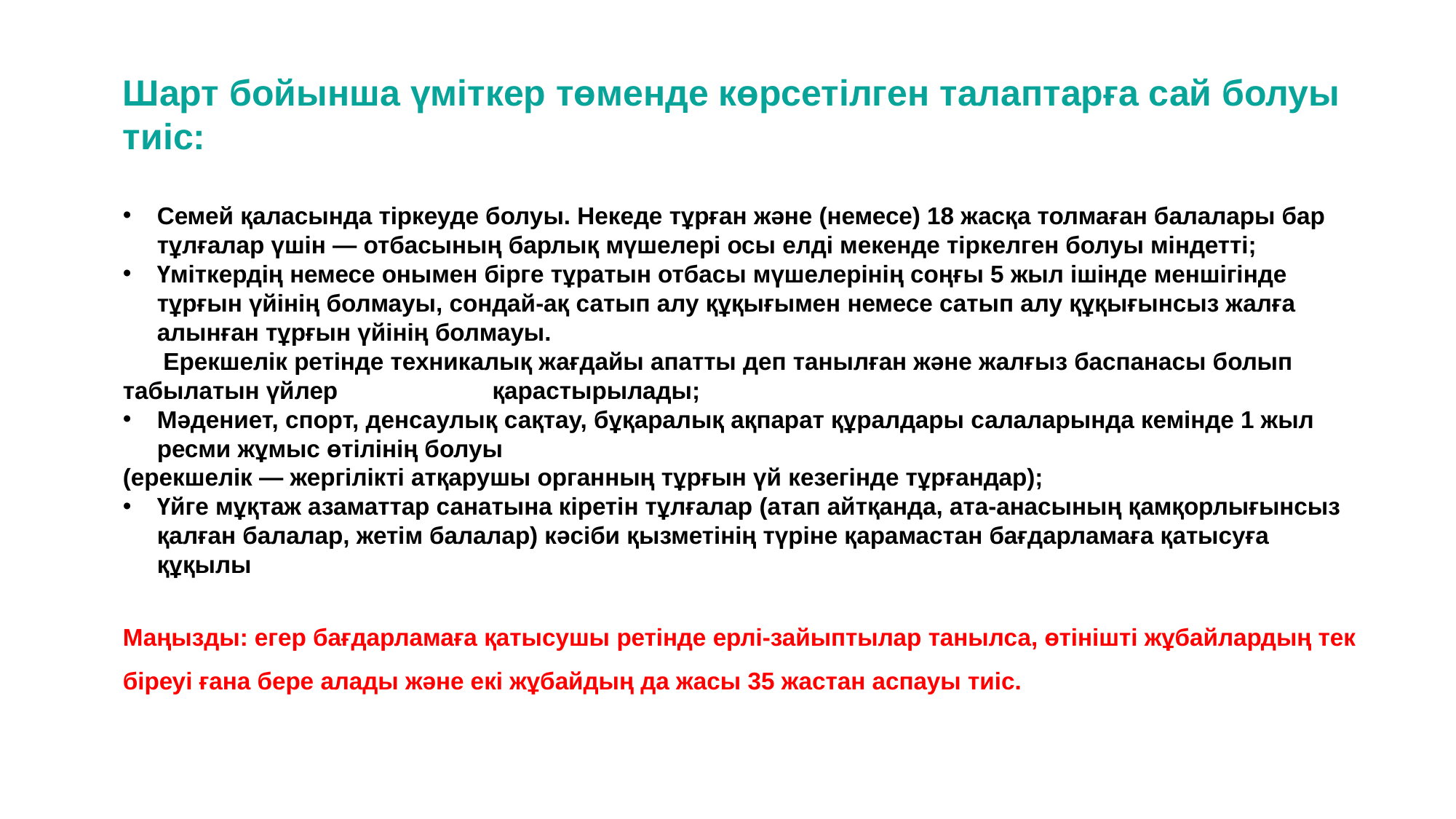

Шарт бойынша үміткер төменде көрсетілген талаптарға сай болуы тиіс:

Семей қаласында тіркеуде болуы. Некеде тұрған және (немесе) 18 жасқа толмаған балалары бар тұлғалар үшін — отбасының барлық мүшелері осы елді мекенде тіркелген болуы міндетті;
Үміткердің немесе онымен бірге тұратын отбасы мүшелерінің соңғы 5 жыл ішінде меншігінде тұрғын үйінің болмауы, сондай-ақ сатып алу құқығымен немесе сатып алу құқығынсыз жалға алынған тұрғын үйінің болмауы.
      Ерекшелік ретінде техникалық жағдайы апатты деп танылған және жалғыз баспанасы болып табылатын үйлер                       қарастырылады;
Мәдениет, спорт, денсаулық сақтау, бұқаралық ақпарат құралдары салаларында кемінде 1 жыл ресми жұмыс өтілінің болуы
(ерекшелік — жергілікті атқарушы органның тұрғын үй кезегінде тұрғандар);
Үйге мұқтаж азаматтар санатына кіретін тұлғалар (атап айтқанда, ата-анасының қамқорлығынсыз қалған балалар, жетім балалар) кәсіби қызметінің түріне қарамастан бағдарламаға қатысуға құқылы

Маңызды: егер бағдарламаға қатысушы ретінде ерлі-зайыптылар танылса, өтінішті жұбайлардың тек біреуі ғана бере алады және екі жұбайдың да жасы 35 жастан аспауы тиіс.